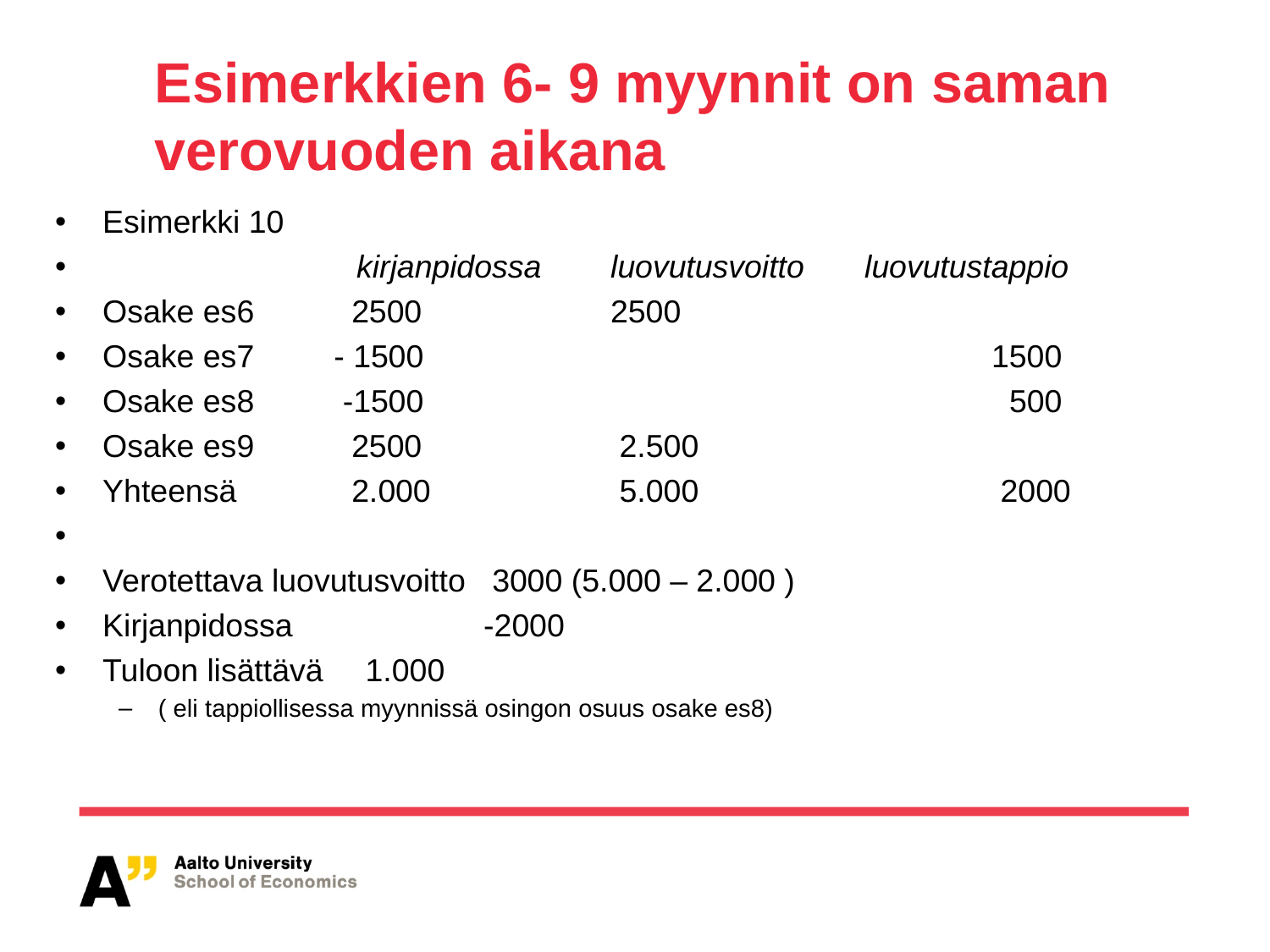

# Esimerkkien 6- 9 myynnit on saman verovuoden aikana
Esimerkki 10
 		kirjanpidossa	luovutusvoitto    	luovutustappio
Osake es6           2500	 	2500
Osake es7         - 1500	 				1500
Osake es8          -1500				  	  500
Osake es9           2500		 2.500
Yhteensä             2.000	 	 5.000		  	 2000

Verotettava luovutusvoitto   3000 (5.000 – 2.000 )
Kirjanpidossa 		-2000
Tuloon lisättävä	 1.000
( eli tappiollisessa myynnissä osingon osuus osake es8)